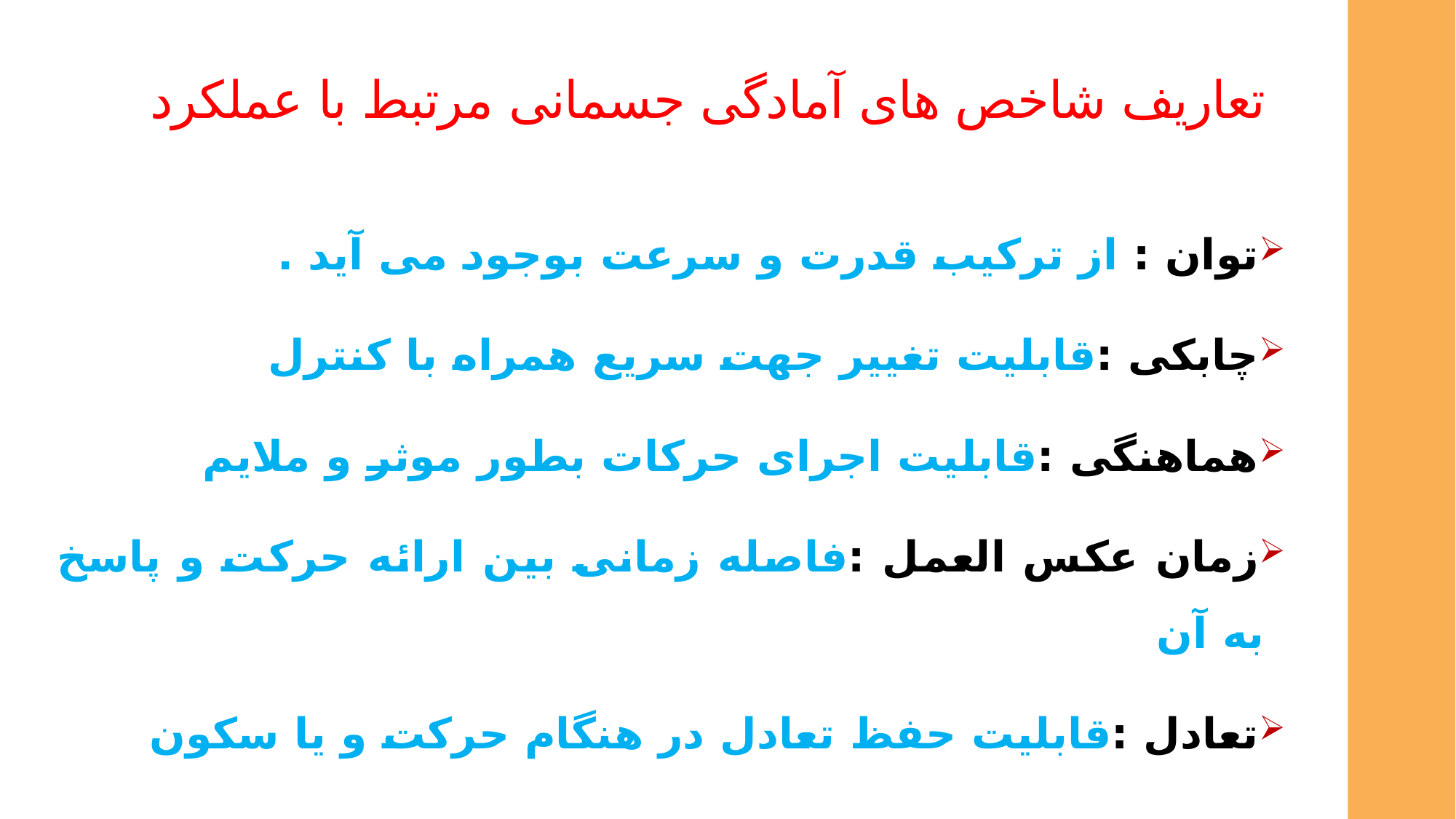

# تعاریف شاخص های آمادگی جسمانی مرتبط با عملکرد
توان : از ترکیب قدرت و سرعت بوجود می آید .
چابکی :قابلیت تغییر جهت سریع همراه با کنترل
هماهنگی :قابلیت اجرای حرکات بطور موثر و ملایم
زمان عکس العمل :فاصله زمانی بین ارائه حرکت و پاسخ به آن
تعادل :قابلیت حفظ تعادل در هنگام حرکت و یا سکون